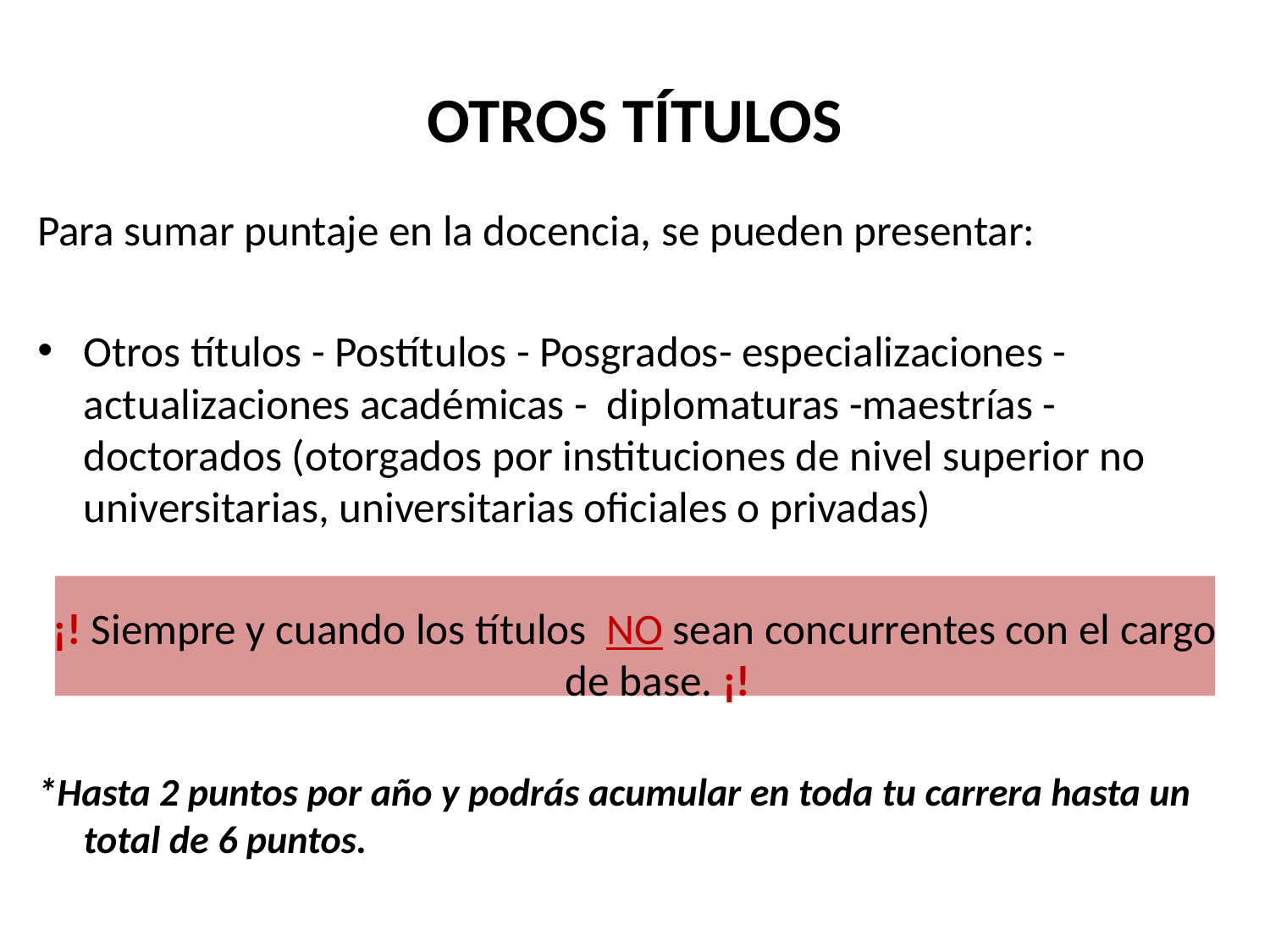

# OTROS TÍTULOS
Para sumar puntaje en la docencia, se pueden presentar:

Otros títulos - Postítulos - Posgrados- especializaciones -actualizaciones académicas -  diplomaturas -maestrías - doctorados (otorgados por instituciones de nivel superior no universitarias, universitarias oficiales o privadas)

¡! Siempre y cuando los títulos  NO sean concurrentes con el cargo de base. ¡!

*Hasta 2 puntos por año y podrás acumular en toda tu carrera hasta un total de 6 puntos.